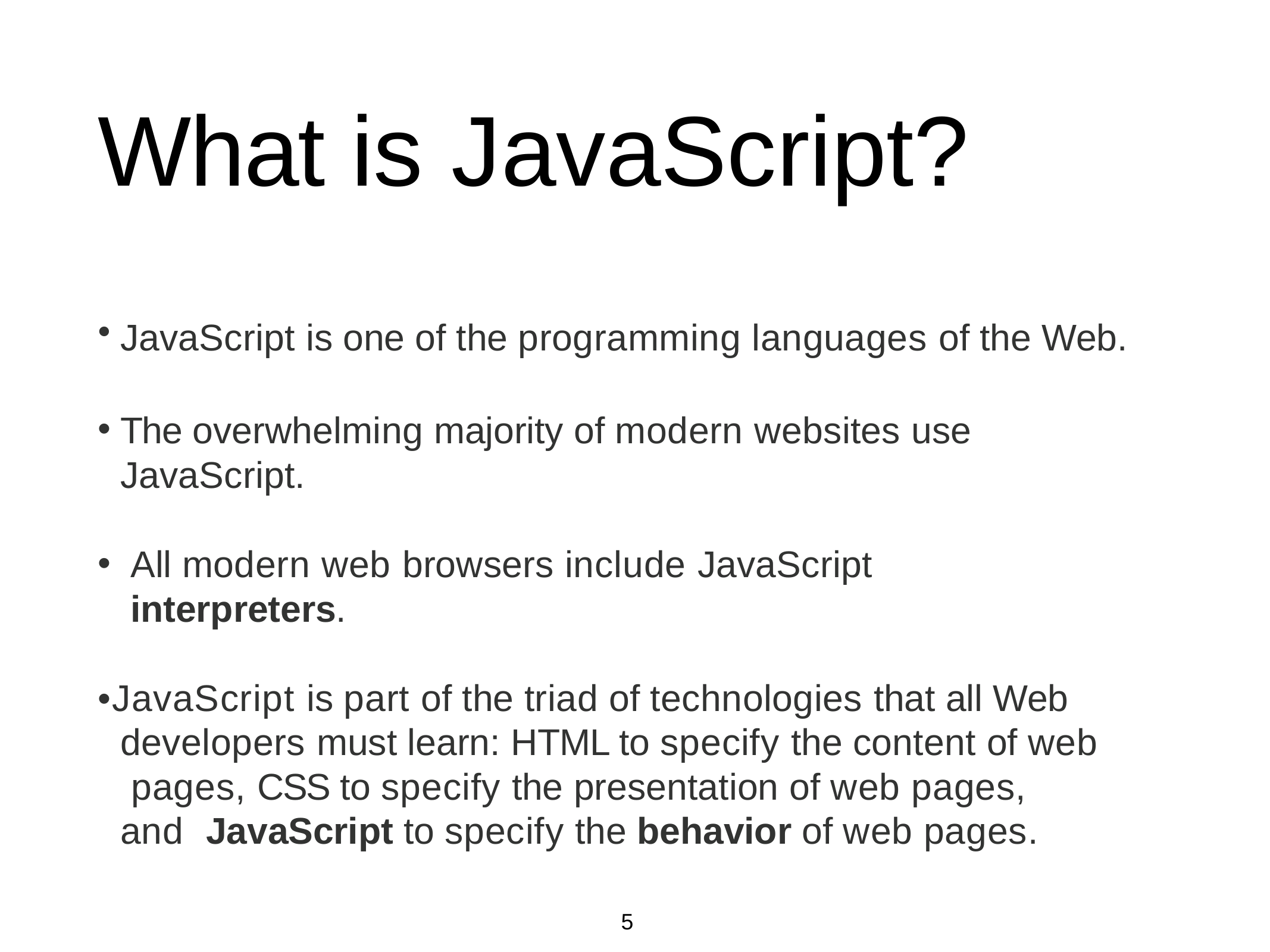

# What is JavaScript?
JavaScript is one of the programming languages of the Web.

The overwhelming majority of modern websites use  JavaScript.

All modern web browsers include JavaScript interpreters.

•JavaScript is part of the triad of technologies that all Web  developers must learn: HTML to specify the content of web  pages, CSS to specify the presentation of web pages, and  JavaScript to specify the behavior of web pages.
5